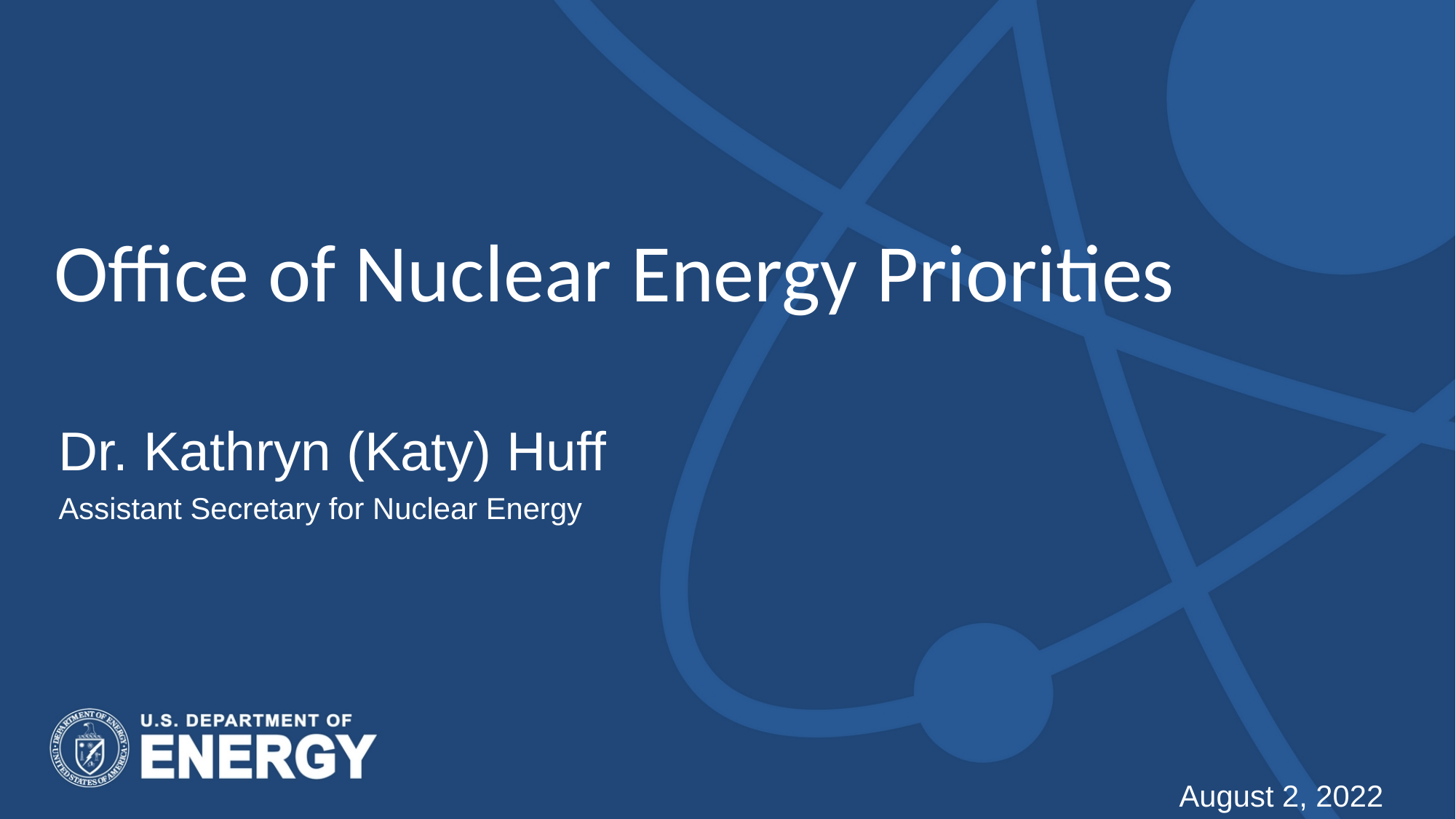

# Office of Nuclear Energy Priorities

Dr. Kathryn (Katy) Huff
Assistant Secretary for Nuclear Energy
August 2, 2022